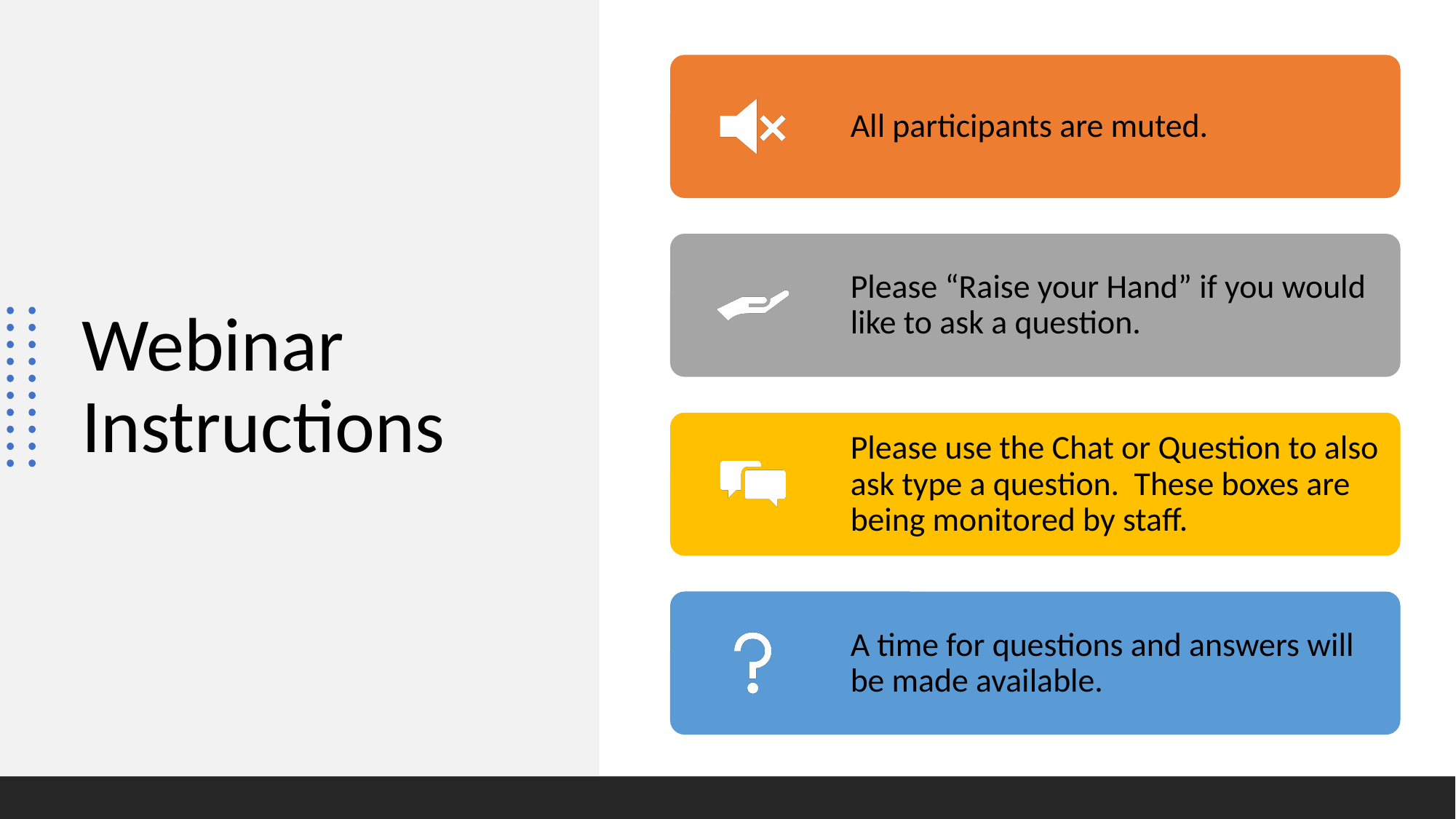

All participants are muted.
Please “Raise your Hand” if you would like to ask a question.
Please use the Chat or Question to also ask type a question.  These boxes are being monitored by staff.
A time for questions and answers will be made available.
# Webinar Instructions